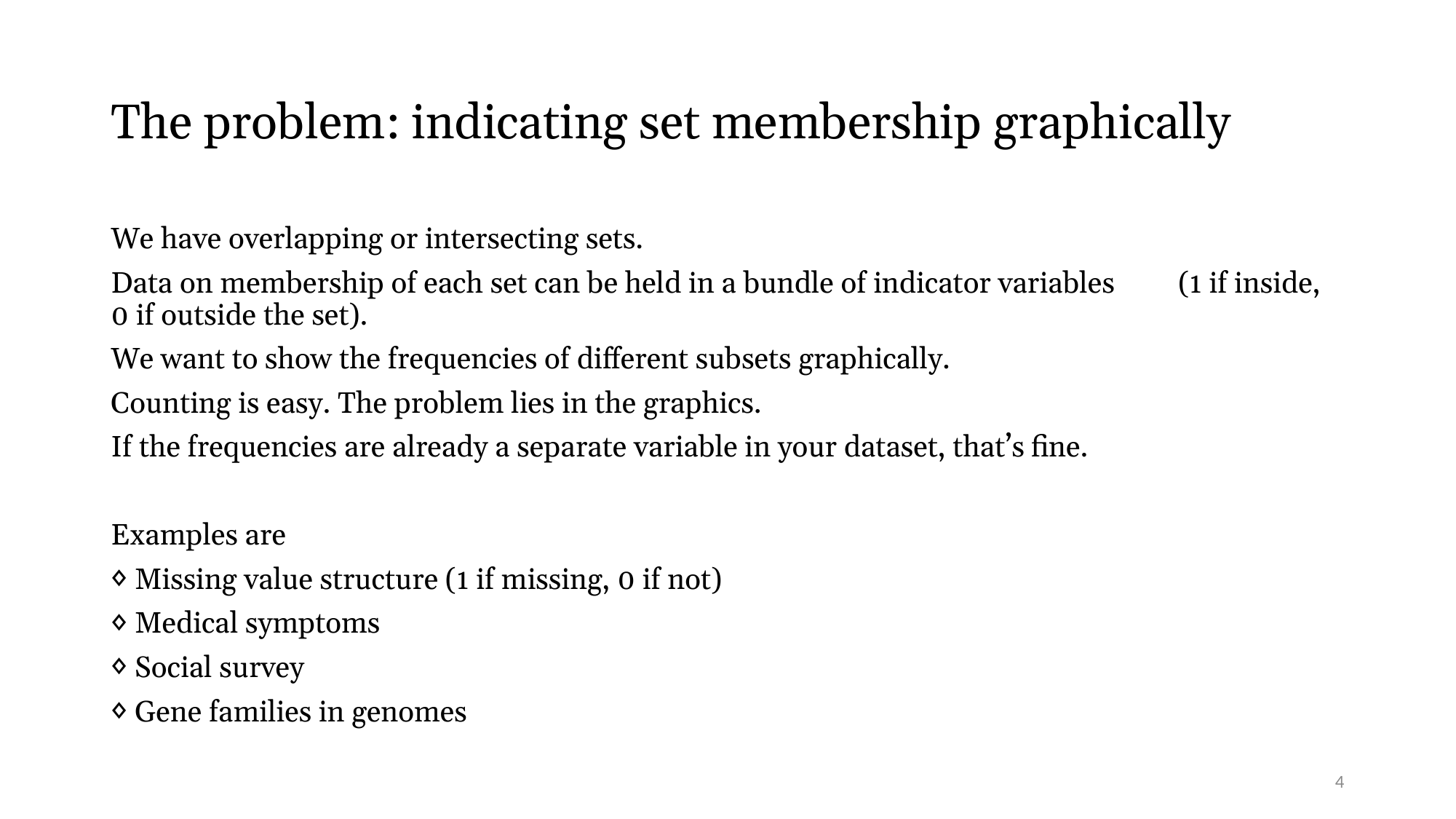

# The problem: indicating set membership graphically
We have overlapping or intersecting sets.
Data on membership of each set can be held in a bundle of indicator variables         (1 if inside, 0 if outside the set).
We want to show the frequencies of different subsets graphically.
Counting is easy. The problem lies in the graphics.
If the frequencies are already a separate variable in your dataset, that’s fine.

Examples are
Missing value structure (1 if missing, 0 if not)
Medical symptoms
Social survey
Gene families in genomes

4